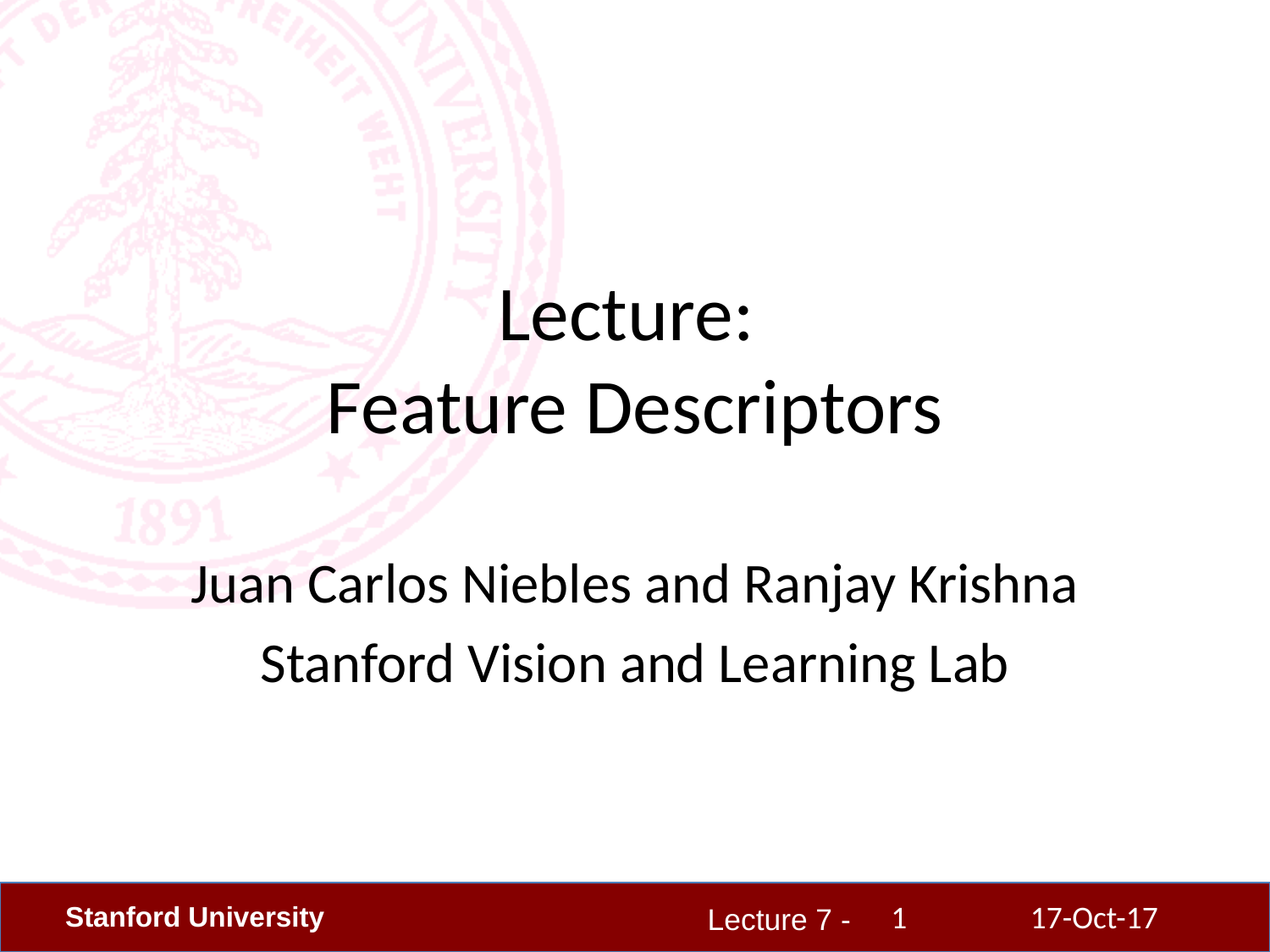

# Lecture: Feature Descriptors
Juan Carlos Niebles and Ranjay Krishna
Stanford Vision and Learning Lab
1
17-Oct-17